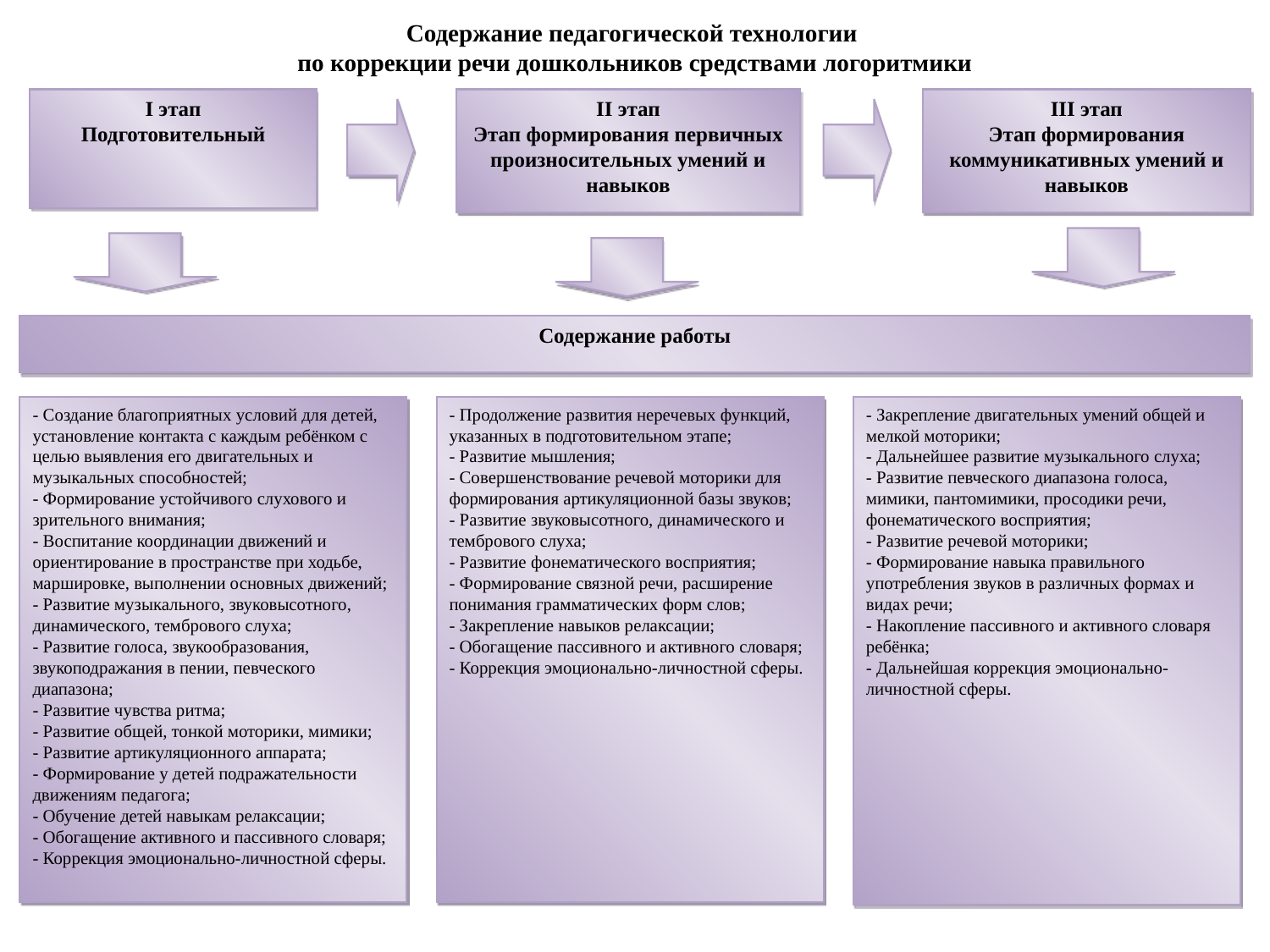

Содержание педагогической технологии
по коррекции речи дошкольников средствами логоритмики

I этап
Подготовительный
II этап
Этап формирования первичных произносительных умений и навыков
III этап
Этап формирования коммуникативных умений и навыков

Содержание работы
- Создание благоприятных условий для детей, установление контакта с каждым ребёнком с целью выявления его двигательных и музыкальных способностей;
- Формирование устойчивого слухового и зрительного внимания;
- Воспитание координации движений и ориентирование в пространстве при ходьбе, маршировке, выполнении основных движений;
- Развитие музыкального, звуковысотного, динамического, тембрового слуха;
- Развитие голоса, звукообразования, звукоподражания в пении, певческого диапазона;
- Развитие чувства ритма;
- Развитие общей, тонкой моторики, мимики;
- Развитие артикуляционного аппарата;
- Формирование у детей подражательности движениям педагога;
- Обучение детей навыкам релаксации;
- Обогащение активного и пассивного словаря;
- Коррекция эмоционально-личностной сферы.

- Продолжение развития неречевых функций, указанных в подготовительном этапе;
- Развитие мышления;
- Совершенствование речевой моторики для формирования артикуляционной базы звуков;
- Развитие звуковысотного, динамического и тембрового слуха;
- Развитие фонематического восприятия;
- Формирование связной речи, расширение понимания грамматических форм слов;
- Закрепление навыков релаксации;
- Обогащение пассивного и активного словаря;
- Коррекция эмоционально-личностной сферы.
- Закрепление двигательных умений общей и мелкой моторики;
- Дальнейшее развитие музыкального слуха;
- Развитие певческого диапазона голоса, мимики, пантомимики, просодики речи, фонематического восприятия;
- Развитие речевой моторики;
- Формирование навыка правильного употребления звуков в различных формах и видах речи;
- Накопление пассивного и активного словаря ребёнка;
- Дальнейшая коррекция эмоционально-личностной сферы.